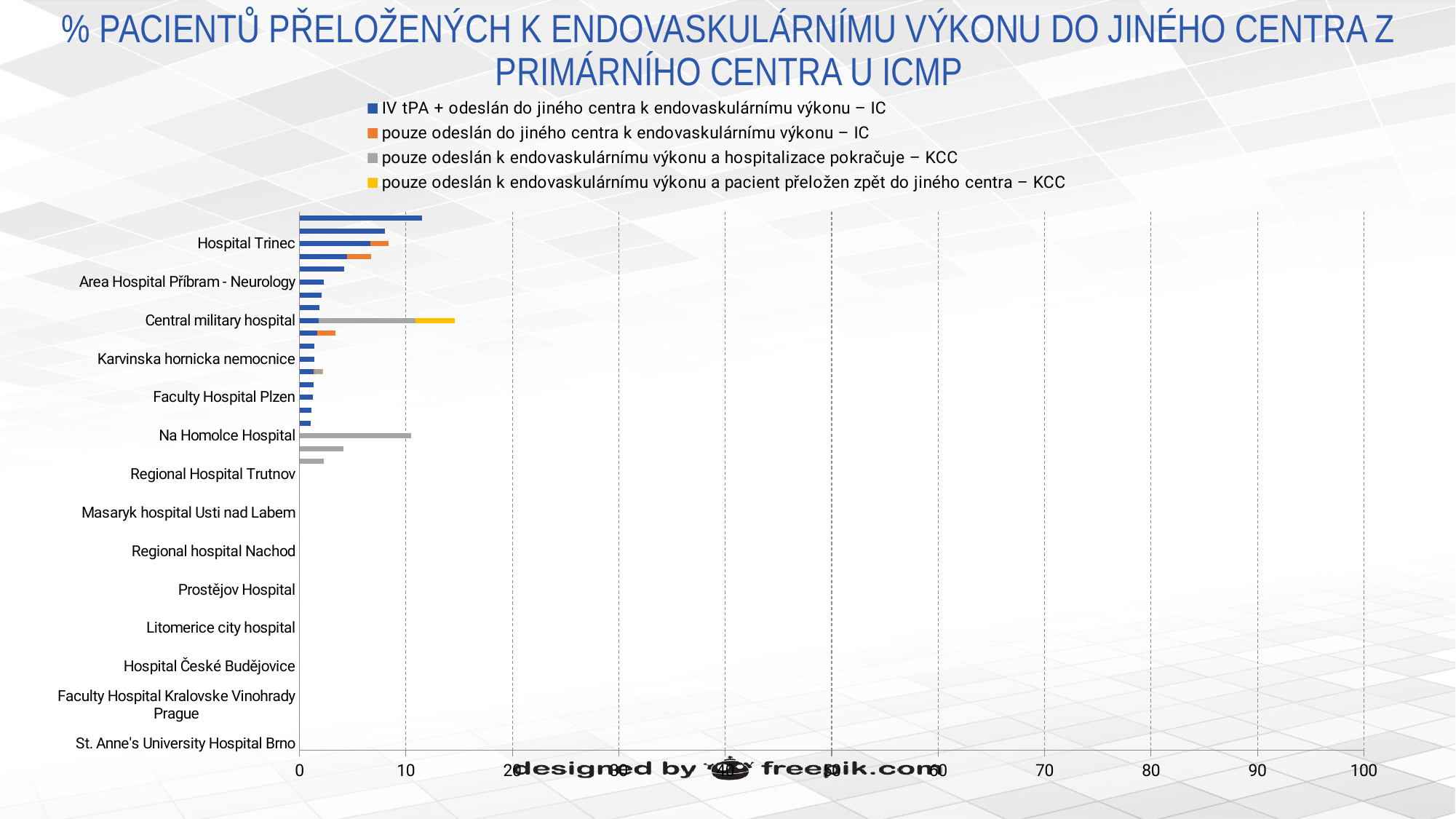

# % PACIENTŮ PŘELOŽENÝCH K ENDOVASKULÁRNÍMU VÝKONU DO JINÉHO CENTRA Z PRIMÁRNÍHO CENTRA U ICMP

### Chart

| Category | IV tPA + odeslán do jiného centra k endovaskulárnímu výkonu – IC | pouze odeslán do jiného centra k endovaskulárnímu výkonu – IC | pouze odeslán k endovaskulárnímu výkonu a hospitalizace pokračuje – KCC | pouze odeslán k endovaskulárnímu výkonu a pacient přeložen zpět do jiného centra – KCC |
|---|---|---|---|---|
| St. Anne's University Hospital Brno | 0.0 | 0.0 | 0.0 | 0.0 |
| University Hospital Motol Prague | 0.0 | 0.0 | 0.0 | 0.0 |
| Vítkovice Hospital Ostrava | 0.0 | 0.0 | 0.0 | 0.0 |
| Faculty Hospital Kralovske Vinohrady Prague | 0.0 | 0.0 | 0.0 | 0.0 |
| General Faculty Hospital Prague | 0.0 | 0.0 | 0.0 | 0.0 |
| University Hospital Hradec Kralove | 0.0 | 0.0 | 0.0 | 0.0 |
| Hospital České Budějovice | 0.0 | 0.0 | 0.0 | 0.0 |
| Pisek Hospital | 0.0 | 0.0 | 0.0 | 0.0 |
| Vyskov Hospital - Neurology | 0.0 | 0.0 | 0.0 | 0.0 |
| Litomerice city hospital | 0.0 | 0.0 | 0.0 | 0.0 |
| Regional Hospital Kladno | 0.0 | 0.0 | 0.0 | 0.0 |
| Regional Hospital of Uherské Hradiště | 0.0 | 0.0 | 0.0 | 0.0 |
| Prostějov Hospital | 0.0 | 0.0 | 0.0 | 0.0 |
| Hospital Teplice | 0.0 | 0.0 | 0.0 | 0.0 |
| Nemocnice Znojmo | 0.0 | 0.0 | 0.0 | 0.0 |
| Regional hospital Nachod | 0.0 | 0.0 | 0.0 | 0.0 |
| Hospital Blansko | 0.0 | 0.0 | 0.0 | 0.0 |
| Regional hospital Liberec | 0.0 | 0.0 | 0.0 | 0.0 |
| Masaryk hospital Usti nad Labem | 0.0 | 0.0 | 0.0 | 0.0 |
| NEMOS Sokolov, Hospital Sokolov | 0.0 | 0.0 | 0.0 | 0.0 |
| Associated Medical Devices Krnov - Neurology | 0.0 | 0.0 | 0.0 | 0.0 |
| Regional Hospital Trutnov | 0.0 | 0.0 | 0.0 | 0.0 |
| University Hospital Olomouc | 0.0 | 0.0 | 2.3 | 0.0 |
| University Hospital Brno | 0.0 | 0.0 | 4.11 | 0.0 |
| Na Homolce Hospital | 0.0 | 0.0 | 10.45 | 0.0 |
| Municipal Hospital Ostrava | 1.04 | 0.0 | 0.0 | 0.0 |
| University Hospital Ostrava | 1.09 | 0.0 | 0.0 | 0.0 |
| Faculty Hospital Plzen | 1.23 | 0.0 | 0.0 | 0.0 |
| T.Bata Regional Hospital Zlín | 1.33 | 0.0 | 0.0 | 0.0 |
| Czech Republic | 1.34 | 0.15 | 0.62 | 0.07 |
| Karvinska hornicka nemocnice | 1.41 | 0.0 | 0.0 | 0.0 |
| Regional hospital Pardubice | 1.41 | 0.0 | 0.0 | 0.0 |
| Hospital Břeclav | 1.69 | 1.69 | 0.0 | 0.0 |
| Central military hospital | 1.82 | 0.0 | 9.09 | 3.64 |
| Jihlava Hospital  | 1.89 | 0.0 | 0.0 | 0.0 |
| Thomayer's Hospital Prague | 2.08 | 0.0 | 0.0 | 0.0 |
| Area Hospital Příbram - Neurology | 2.27 | 0.0 | 0.0 | 0.0 |
| Karlovarská krajská nemocnice, a.s. | 4.17 | 0.0 | 0.0 | 0.0 |
| Hospital Kolín - Středočeský kraj | 4.49 | 2.25 | 0.0 | 0.0 |
| Hospital Trinec | 6.67 | 1.67 | 0.0 | 0.0 |
| Krajská zdravotní, a.s. - Nemocnice Chomutov, o.z. | 8.0 | 0.0 | 0.0 | 0.0 |
| Decin Hospital, Krajska zdravotni, a.s. | 11.49 | 0.0 | 0.0 | 0.0 |